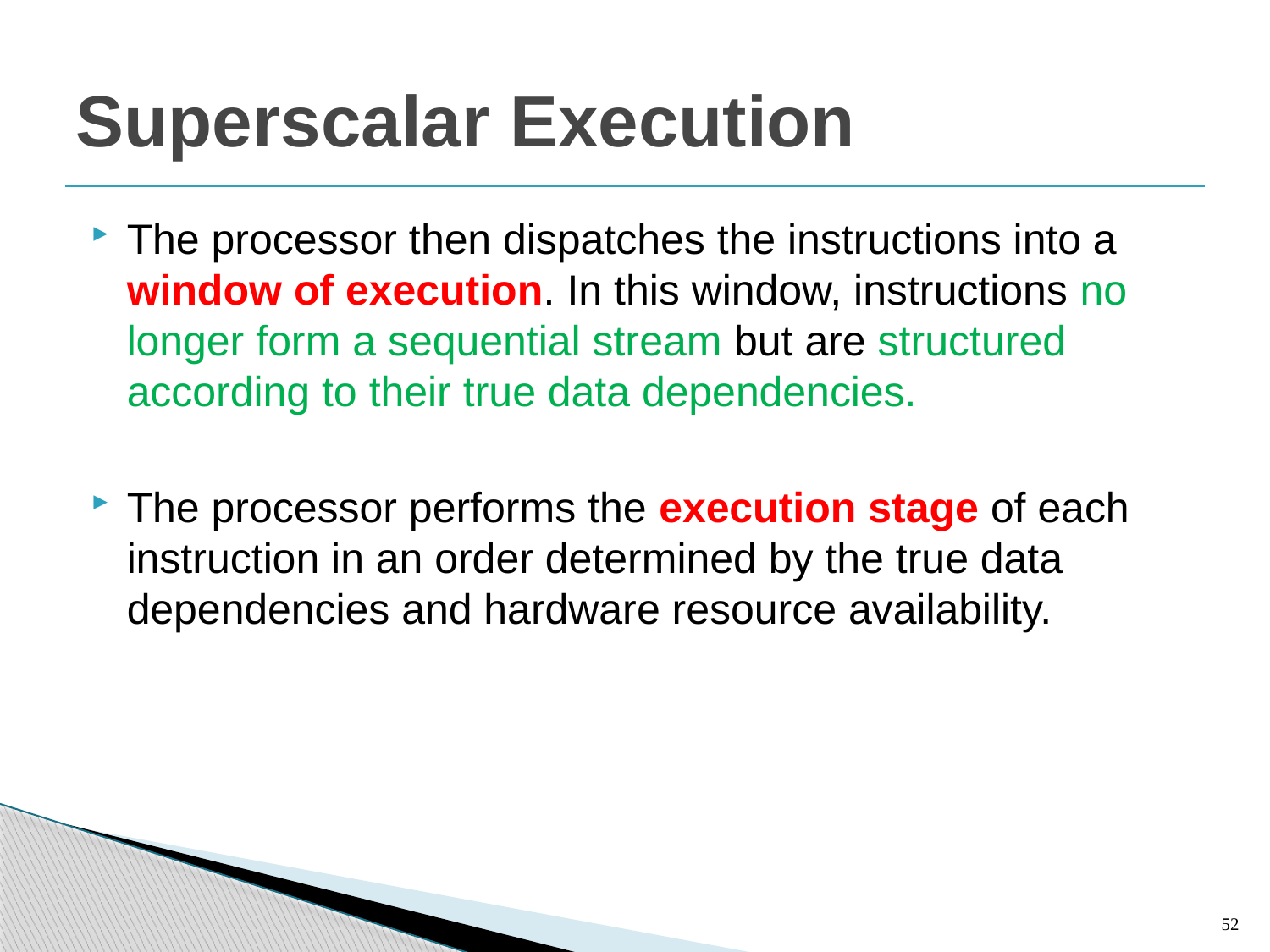

# Superscalar Execution
The processor then dispatches the instructions into a window of execution. In this window, instructions no longer form a sequential stream but are structured according to their true data dependencies.

The processor performs the execution stage of each instruction in an order determined by the true data dependencies and hardware resource availability.
52